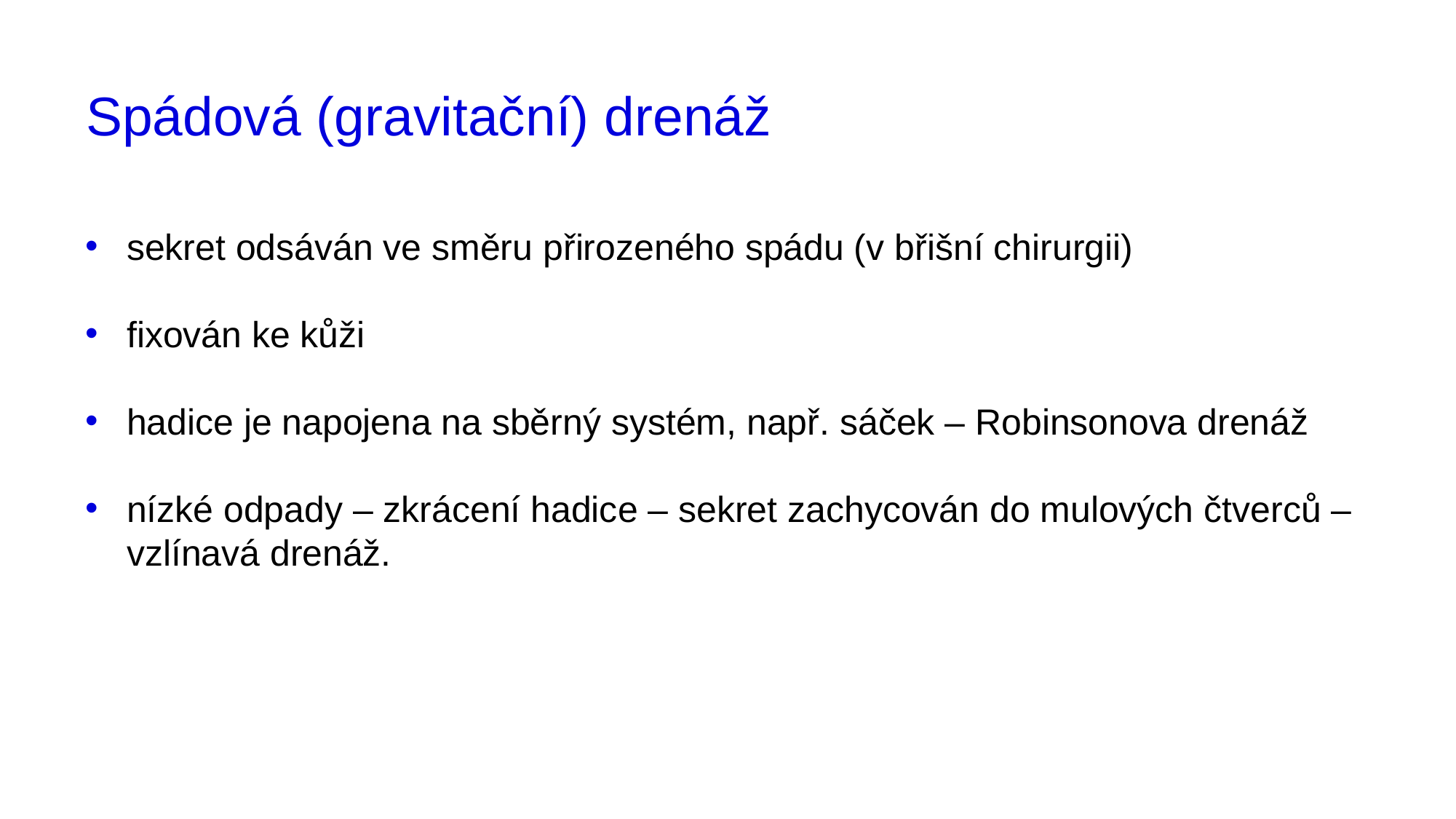

# Spádová (gravitační) drenáž
sekret odsáván ve směru přirozeného spádu (v břišní chirurgii)

fixován ke kůži

hadice je napojena na sběrný systém, např. sáček – Robinsonova drenáž

nízké odpady – zkrácení hadice – sekret zachycován do mulových čtverců – vzlínavá drenáž.